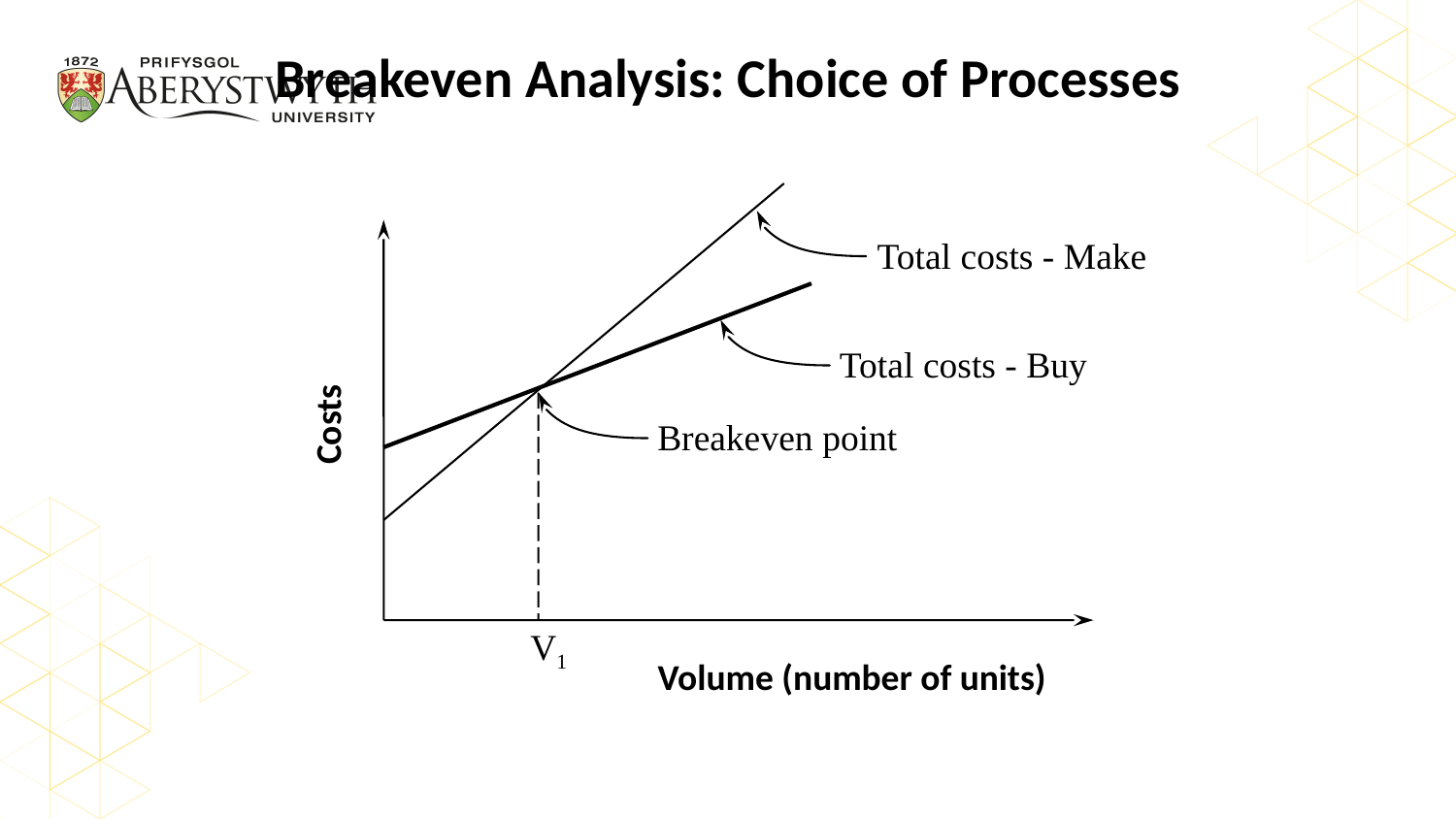

Breakeven Analysis: Choice of Processes

Total costs - Make

Total costs - Buy

Costs
Breakeven point
V1

Volume (number of units)
Supplement 3-6